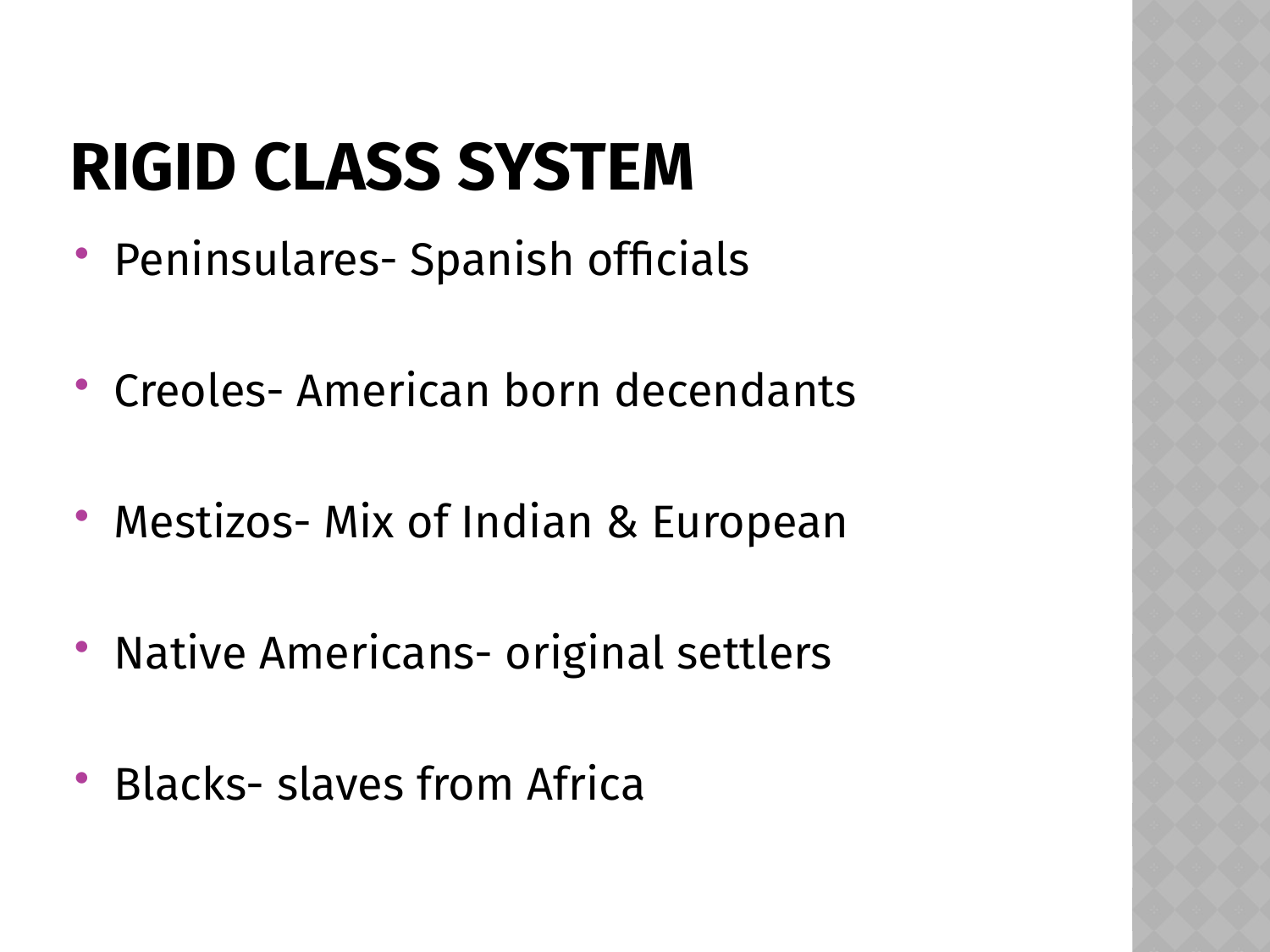

# Rigid Class system
Peninsulares- Spanish officials

Creoles- American born decendants

Mestizos- Mix of Indian & European

Native Americans- original settlers

Blacks- slaves from Africa